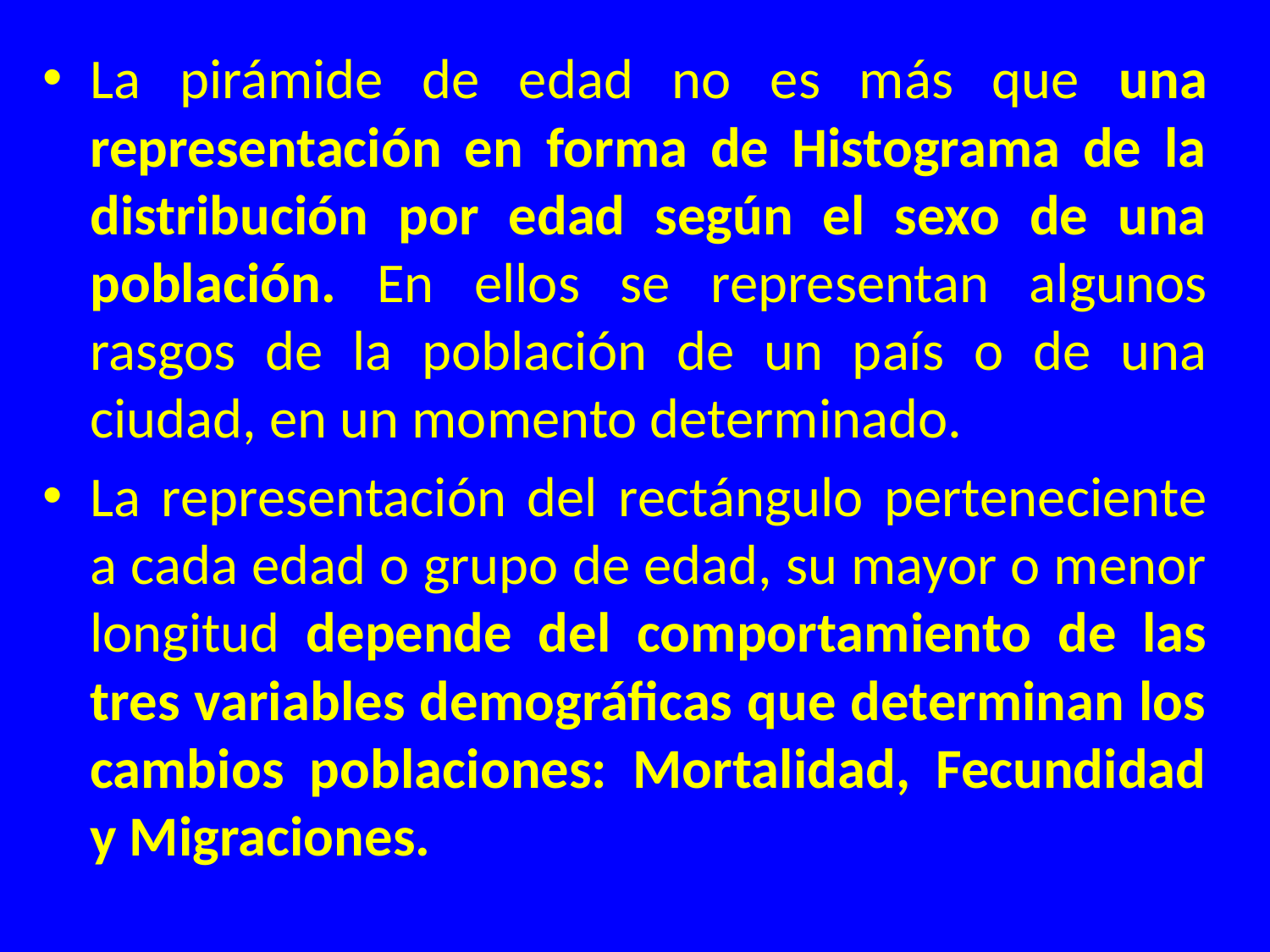

La pirámide de edad no es más que una representación en forma de Histograma de la distribución por edad según el sexo de una población. En ellos se representan algunos rasgos de la población de un país o de una ciudad, en un momento determinado.
La representación del rectángulo perteneciente a cada edad o grupo de edad, su mayor o menor longitud depende del comportamiento de las tres variables demográficas que determinan los cambios poblaciones: Mortalidad, Fecundidad y Migraciones.